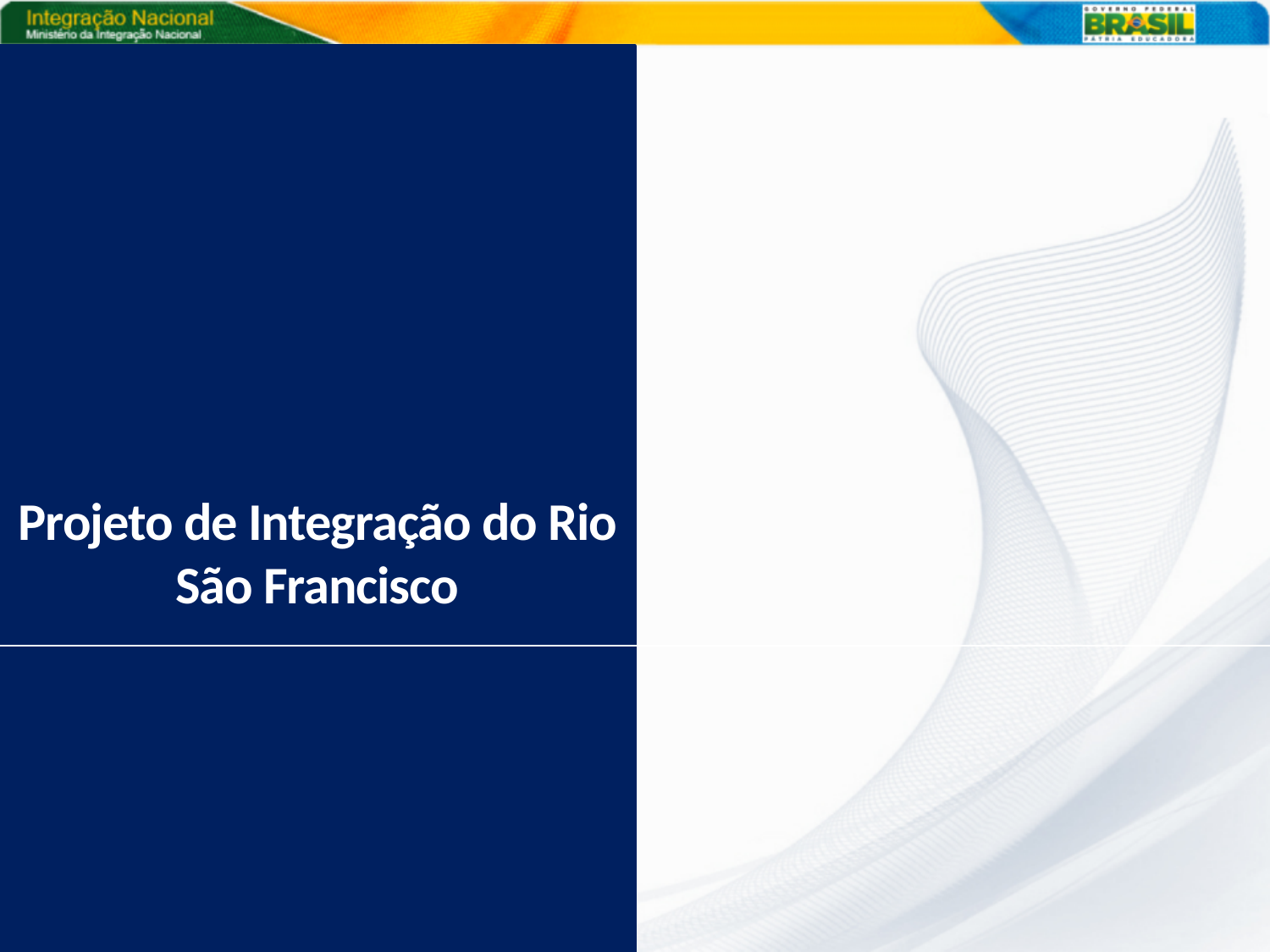

Projeto de Integração do Rio São Francisco